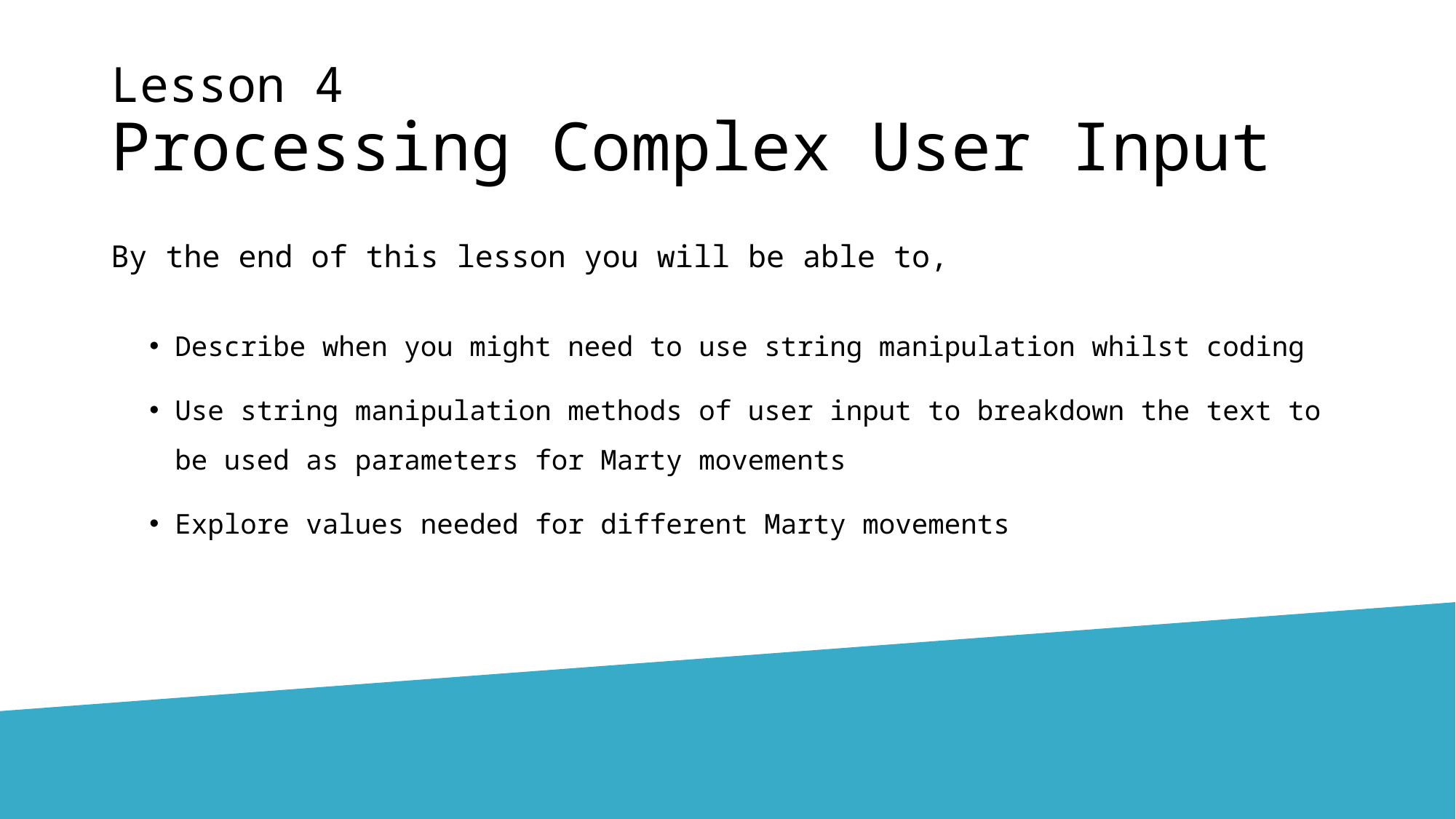

# Lesson 4 Processing Complex User Input
By the end of this lesson you will be able to,

Describe when you might need to use string manipulation whilst coding
Use string manipulation methods of user input to breakdown the text to be used as parameters for Marty movements
Explore values needed for different Marty movements